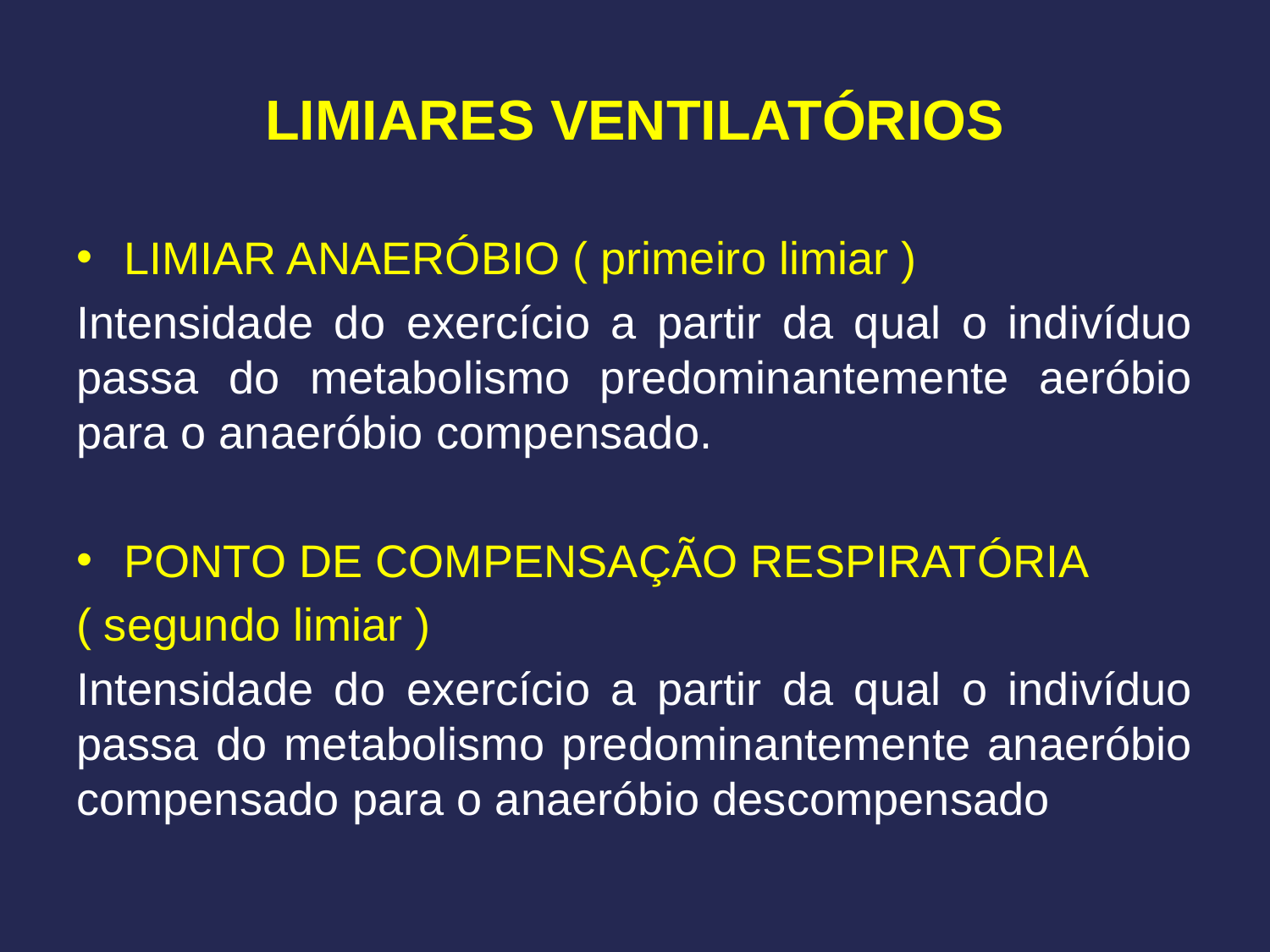

# LIMIARES VENTILATÓRIOS
LIMIAR ANAERÓBIO ( primeiro limiar )
Intensidade do exercício a partir da qual o indivíduo passa do metabolismo predominantemente aeróbio para o anaeróbio compensado.

PONTO DE COMPENSAÇÃO RESPIRATÓRIA
( segundo limiar )
Intensidade do exercício a partir da qual o indivíduo passa do metabolismo predominantemente anaeróbio compensado para o anaeróbio descompensado